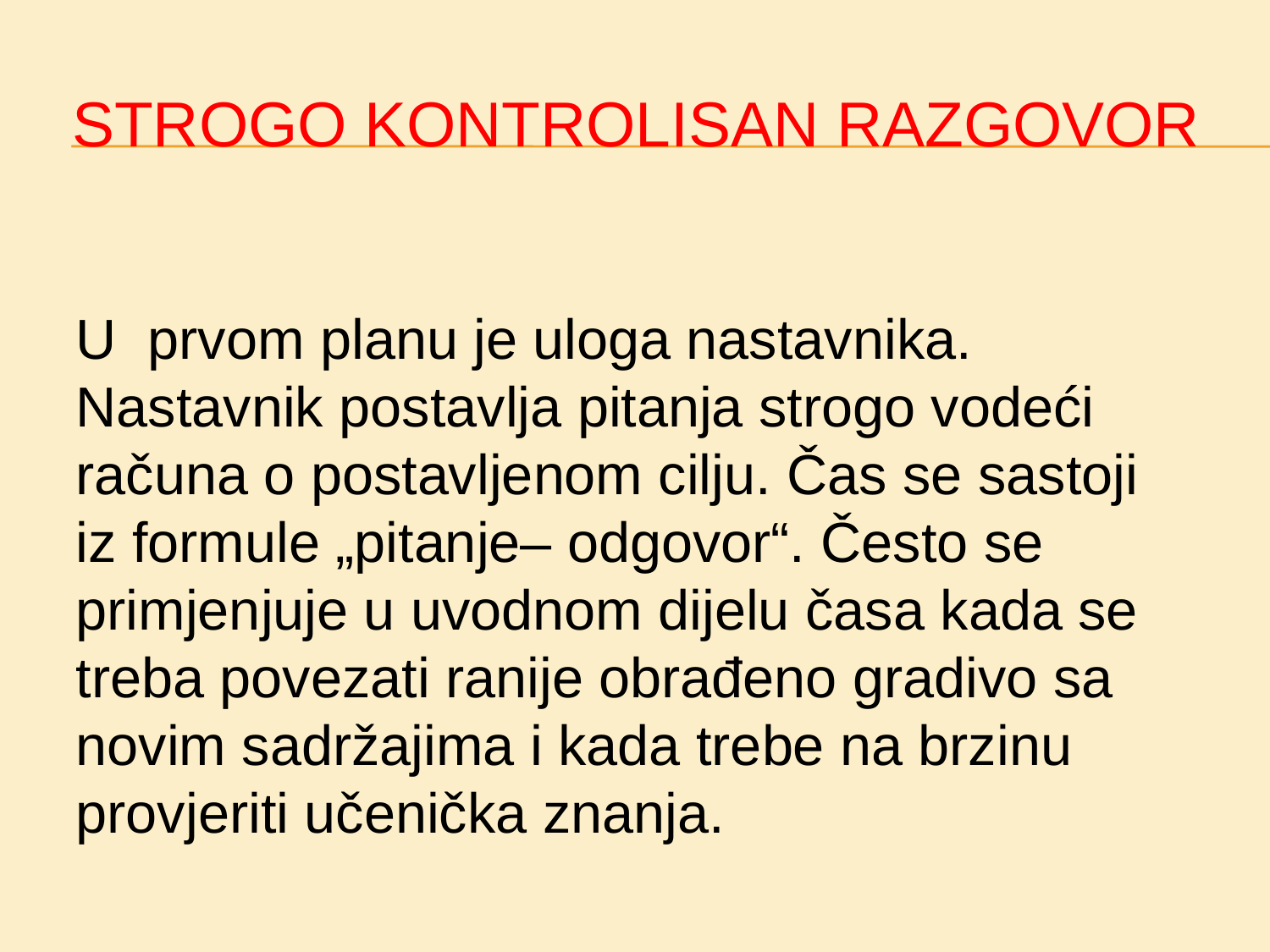

# strogo kontrolisan razgovor
U  prvom planu je uloga nastavnika. Nastavnik postavlja pitanja strogo vodeći računa o postavljenom cilju. Čas se sastoji iz formule „pitanje– odgovor“. Često se primjenjuje u uvodnom dijelu časa kada se treba povezati ranije obrađeno gradivo sa novim sadržajima i kada trebe na brzinu provjeriti učenička znanja.